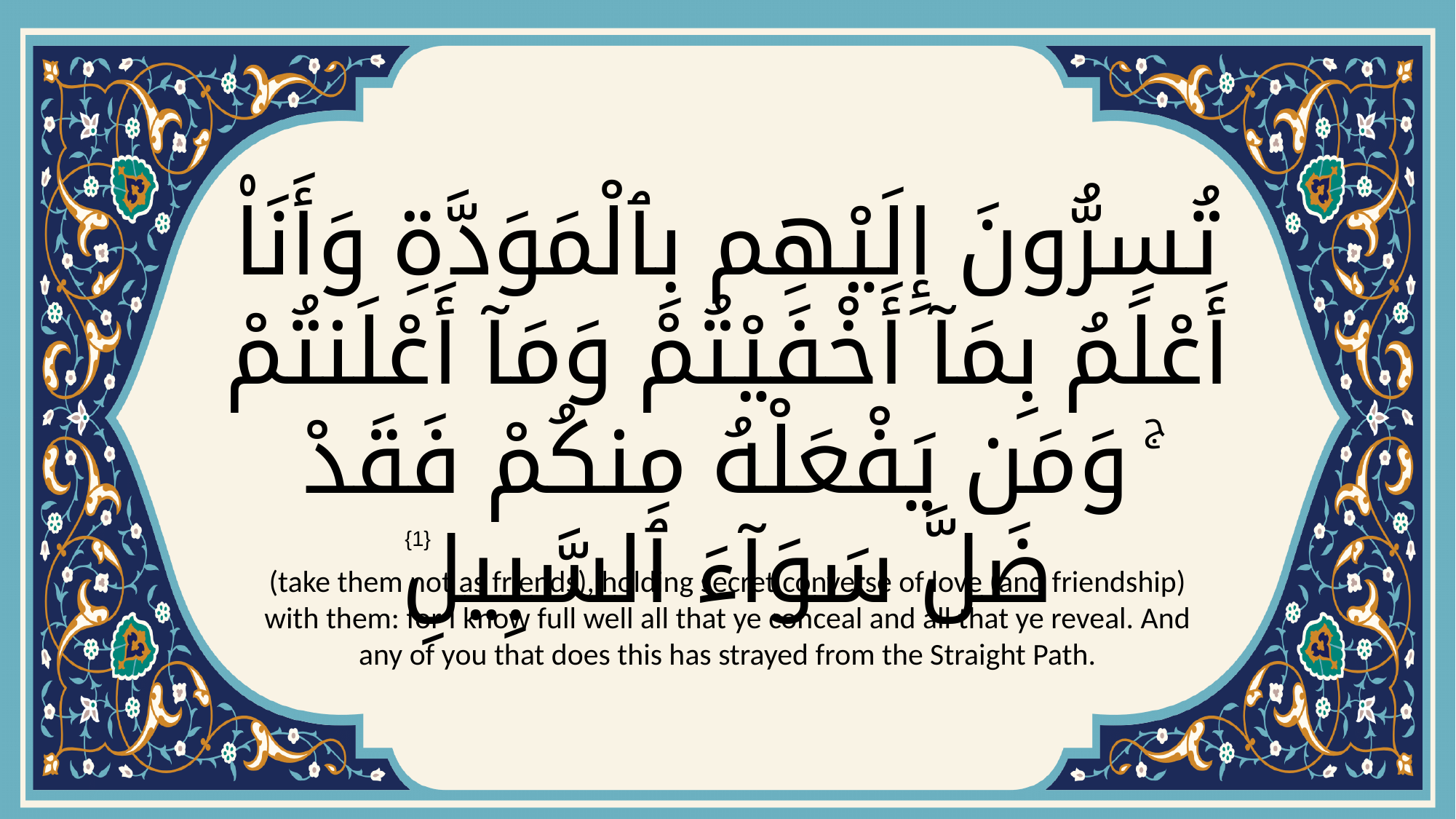

# تُسِرُّونَ إِلَيْهِم بِٱلْمَوَدَّةِ وَأَنَا۠ أَعْلَمُ بِمَآ أَخْفَيْتُمْ وَمَآ أَعْلَنتُمْ ۚ وَمَن يَفْعَلْهُ مِنكُمْ فَقَدْ ضَلَّ سَوَآءَ ٱلسَّبِيلِ
{1}
(take them not as friends), holding secret converse of love (and friendship) with them: for I know full well all that ye conceal and all that ye reveal. And any of you that does this has strayed from the Straight Path.